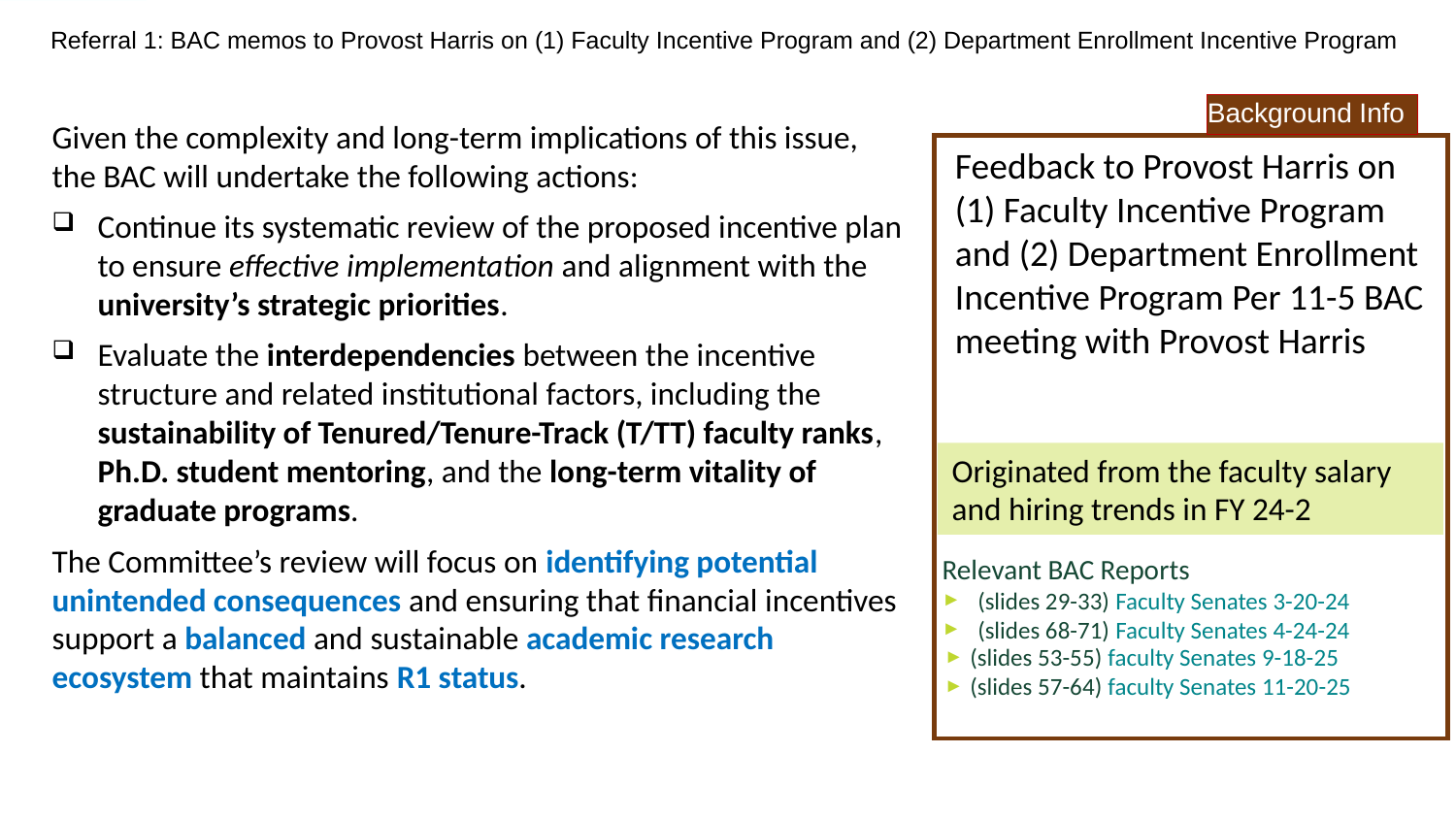

# Referral 1: BAC memos to Provost Harris on (1) Faculty Incentive Program and (2) Department Enrollment Incentive Program
Background Info
Given the complexity and long-term implications of this issue, the BAC will undertake the following actions:
Continue its systematic review of the proposed incentive plan to ensure effective implementation and alignment with the university’s strategic priorities.
Evaluate the interdependencies between the incentive structure and related institutional factors, including the sustainability of Tenured/Tenure-Track (T/TT) faculty ranks, Ph.D. student mentoring, and the long-term vitality of graduate programs.
The Committee’s review will focus on identifying potential unintended consequences and ensuring that financial incentives support a balanced and sustainable academic research ecosystem that maintains R1 status.
Feedback to Provost Harris on (1) Faculty Incentive Program and (2) Department Enrollment Incentive Program Per 11-5 BAC meeting with Provost Harris

Originated from the faculty salary and hiring trends in FY 24-2
Relevant BAC Reports
(slides 29-33) Faculty Senates 3-20-24
(slides 68-71) Faculty Senates 4-24-24

(slides 53-55) faculty Senates 9-18-25
(slides 57-64) faculty Senates 11-20-25

Missouri University of Science and Technology